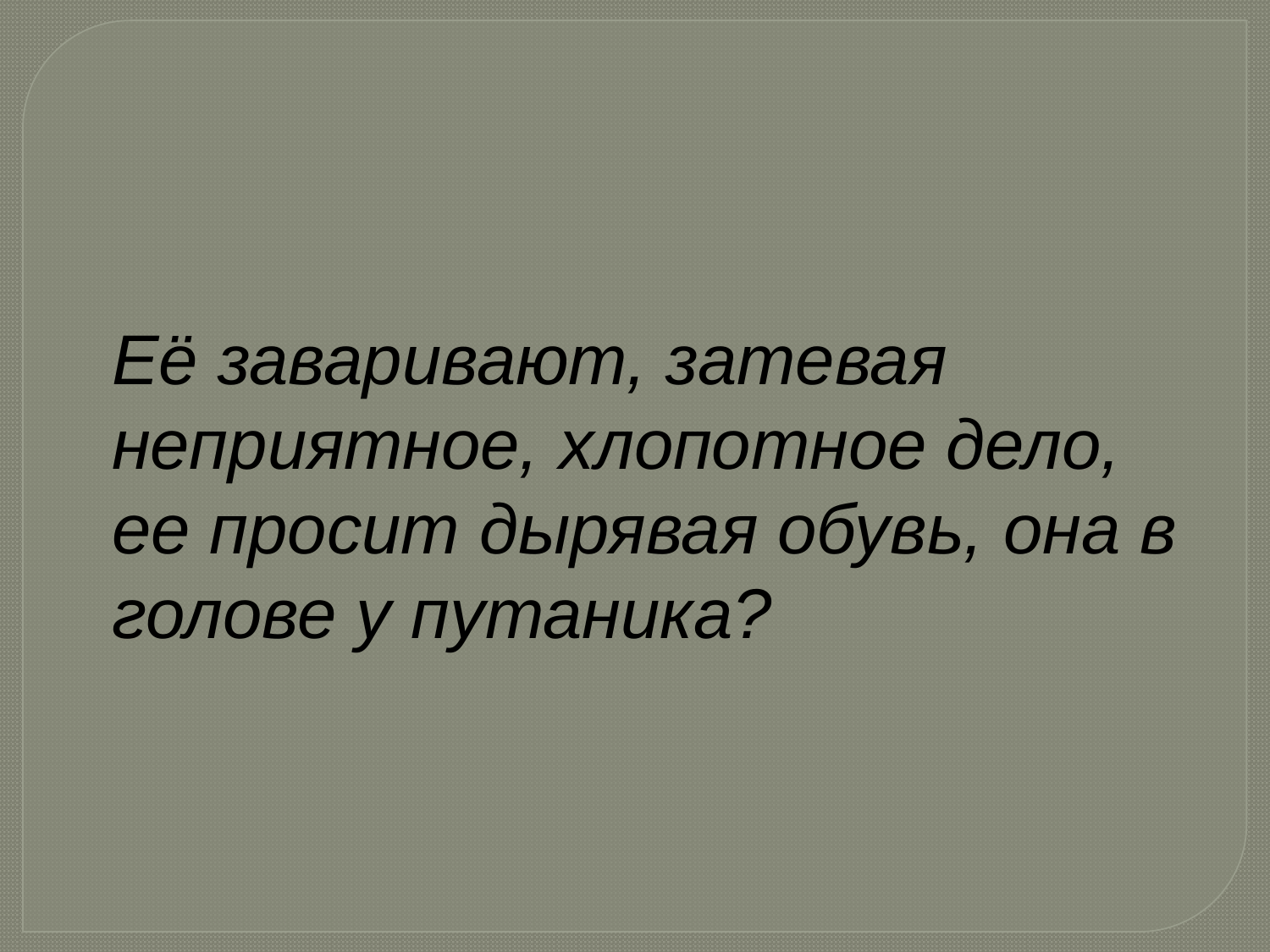

Её заваривают, затевая неприятное, хлопотное дело, ее просит дырявая обувь, она в голове у путаника?